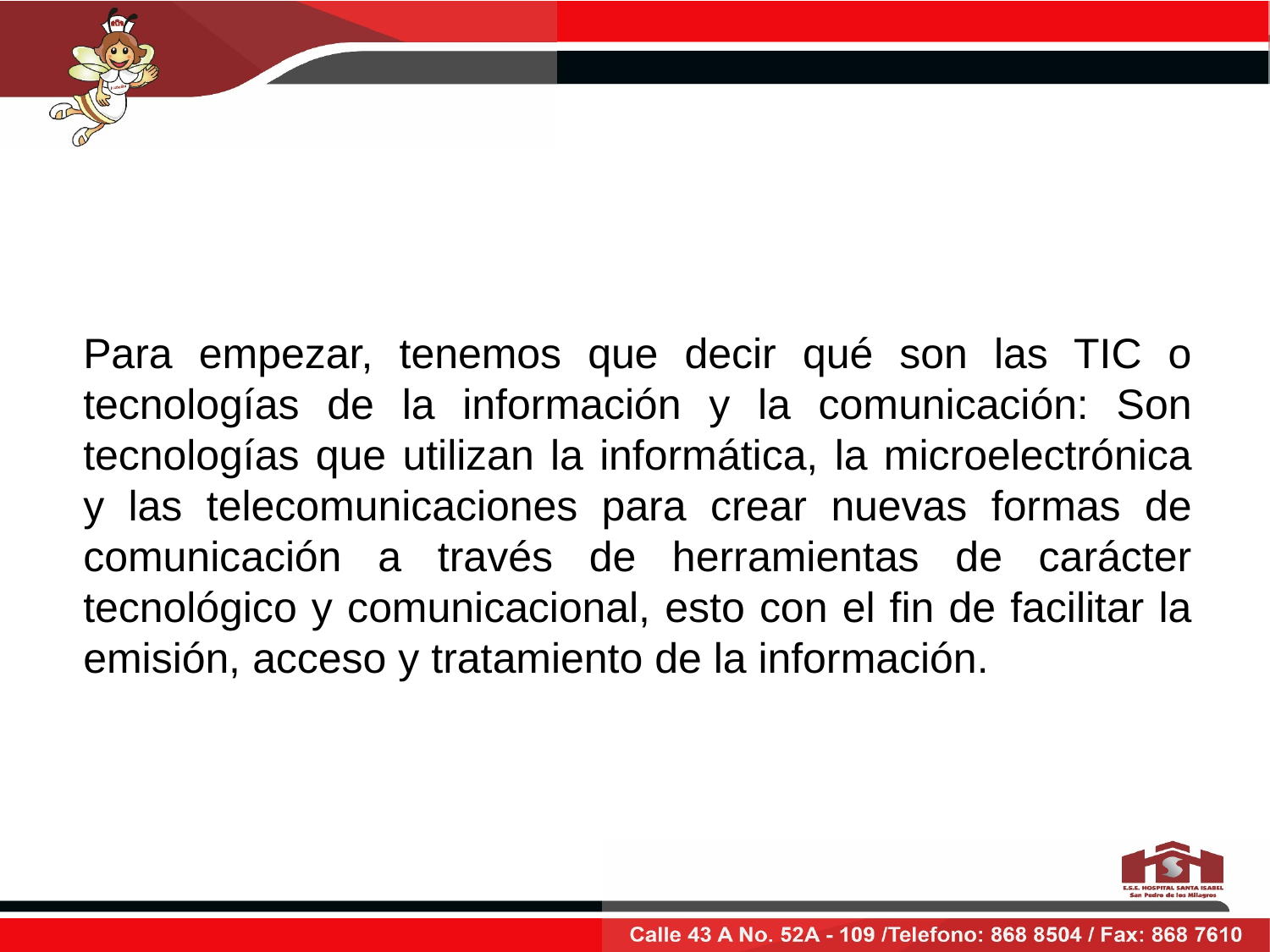

Para empezar, tenemos que decir qué son las TIC o tecnologías de la información y la comunicación: Son tecnologías que utilizan la informática, la microelectrónica y las telecomunicaciones para crear nuevas formas de comunicación a través de herramientas de carácter tecnológico y comunicacional, esto con el fin de facilitar la emisión, acceso y tratamiento de la información.